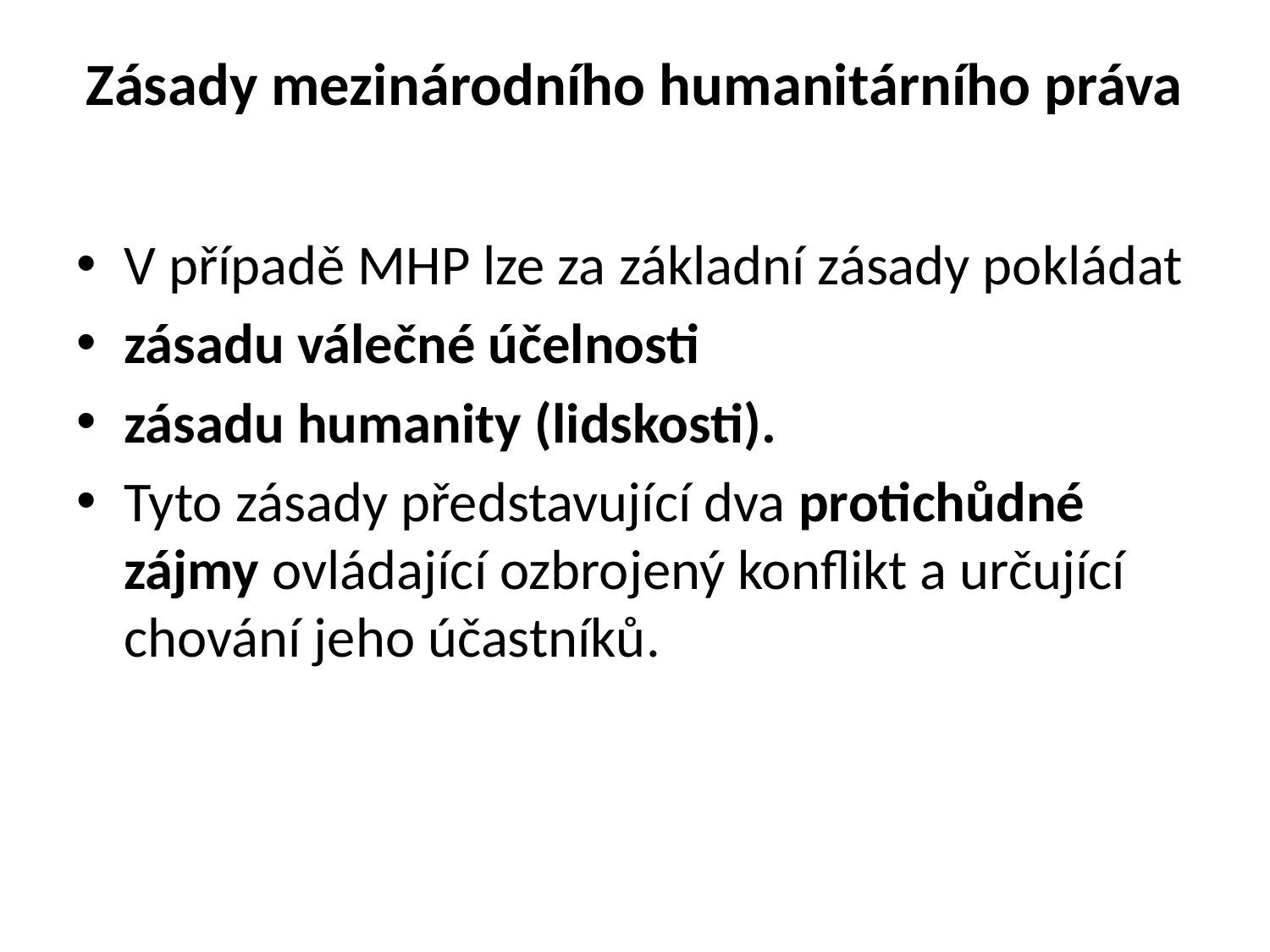

# Zásady mezinárodního humanitárního práva
V případě MHP lze za základní zásady pokládat
zásadu válečné účelnosti
zásadu humanity (lidskosti).
Tyto zásady představující dva protichůdné zájmy ovládající ozbrojený konflikt a určující chování jeho účastníků.